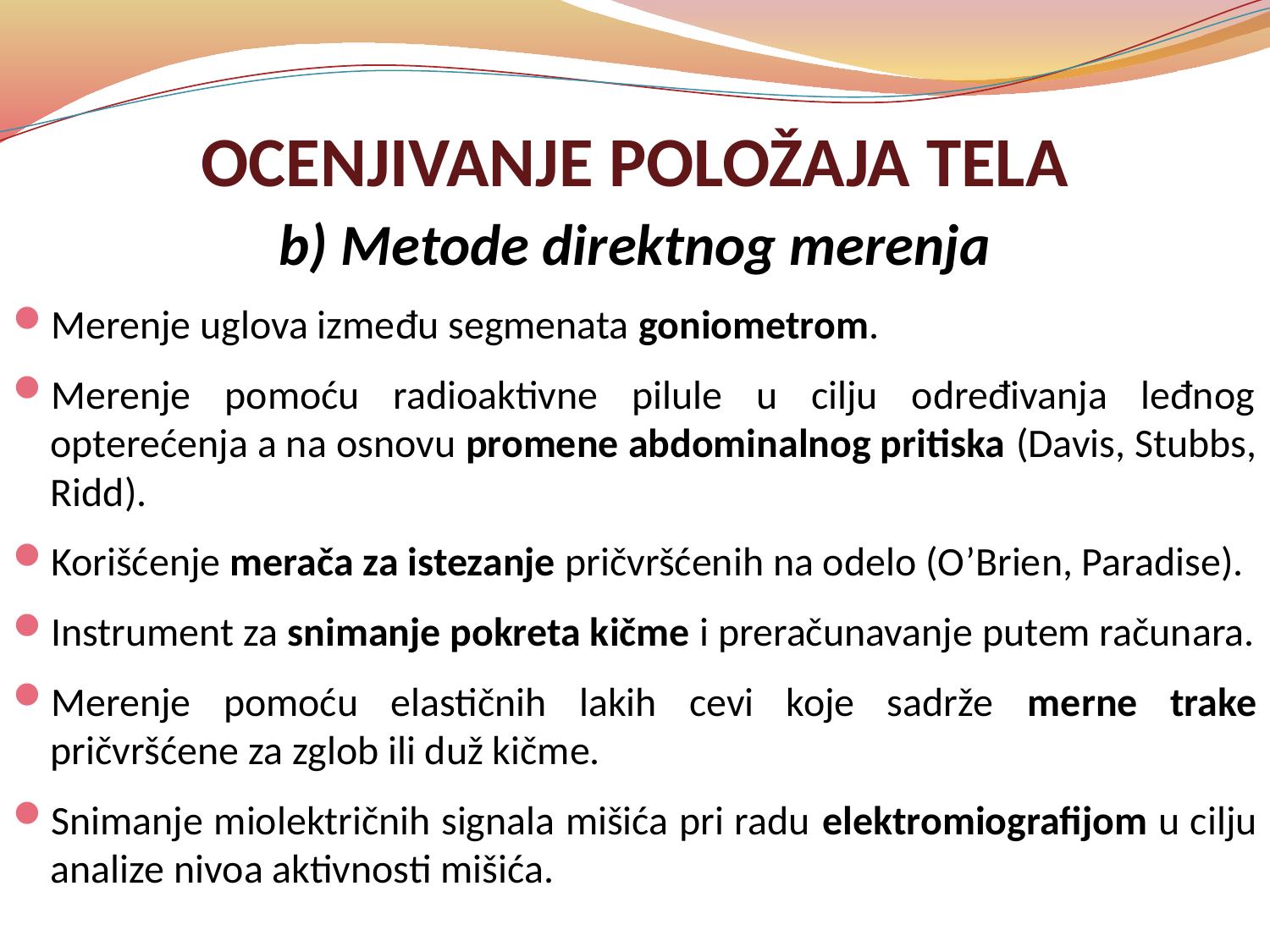

# OCENJIVANJE POLOŽAJA TELA
b) Metode direktnog merenja
Merenje uglova između segmenata goniometrom.
Merenje pomoću radioaktivne pilule u cilju određivanja leđnog opterećenja a na osnovu promene abdominalnog pritiska (Davis, Stubbs, Ridd).
Korišćenje merača za istezanje pričvršćenih na odelo (O’Brien, Paradise).
Instrument za snimanje pokreta kičme i preračunavanje putem računara.
Merenje pomoću elastičnih lakih cevi koje sadrže merne trake pričvršćene za zglob ili duž kičme.
Snimanje miolektričnih signala mišića pri radu elektromiografijom u cilju analize nivoa aktivnosti mišića.